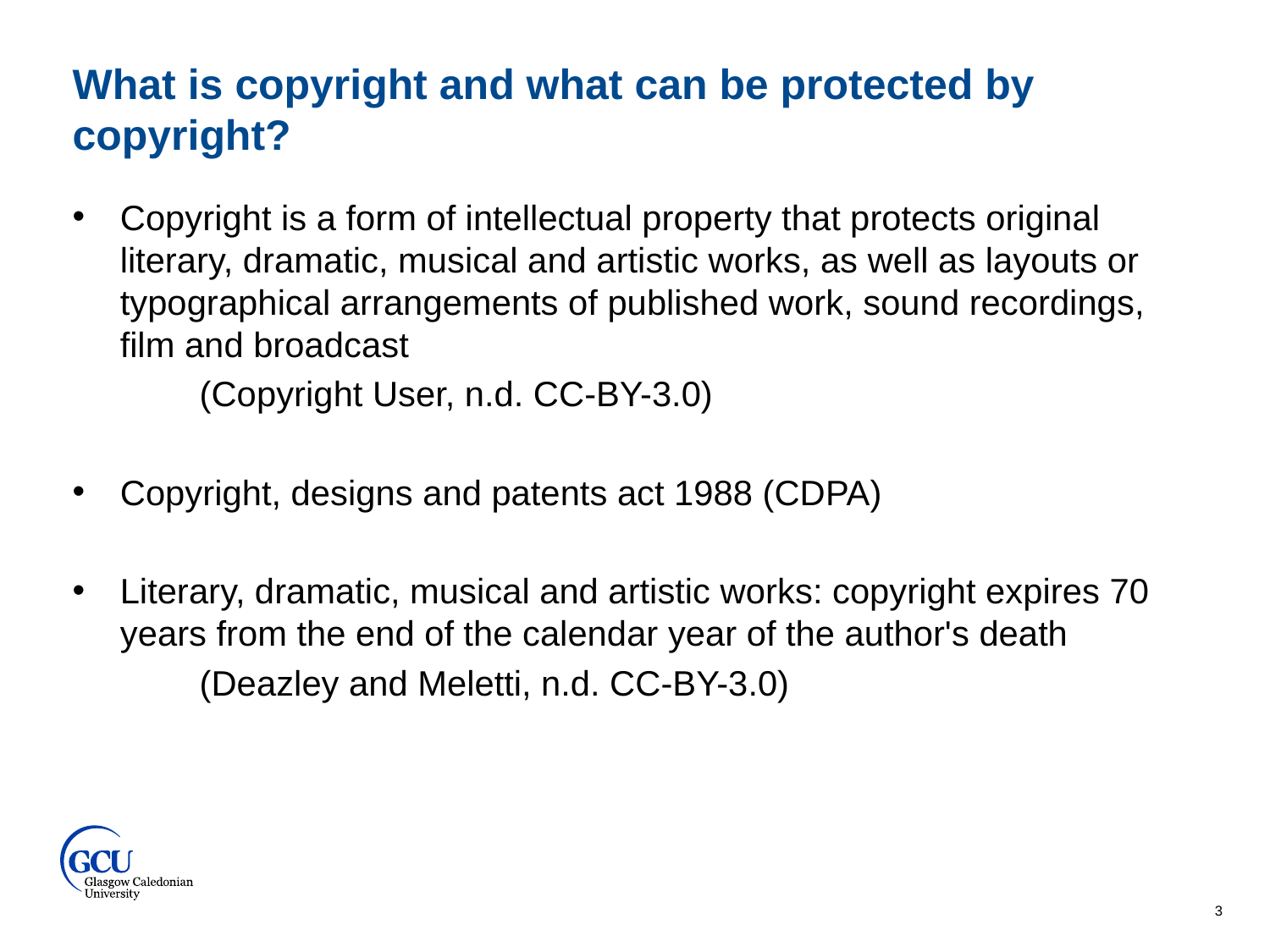

What is copyright and what can be protected by copyright?
Copyright is a form of intellectual property that protects original literary, dramatic, musical and artistic works, as well as layouts or typographical arrangements of published work, sound recordings, film and broadcast
	(Copyright User, n.d. CC-BY-3.0)

Copyright, designs and patents act 1988 (CDPA)

Literary, dramatic, musical and artistic works: copyright expires 70 years from the end of the calendar year of the author's death
	(Deazley and Meletti, n.d. CC-BY-3.0)